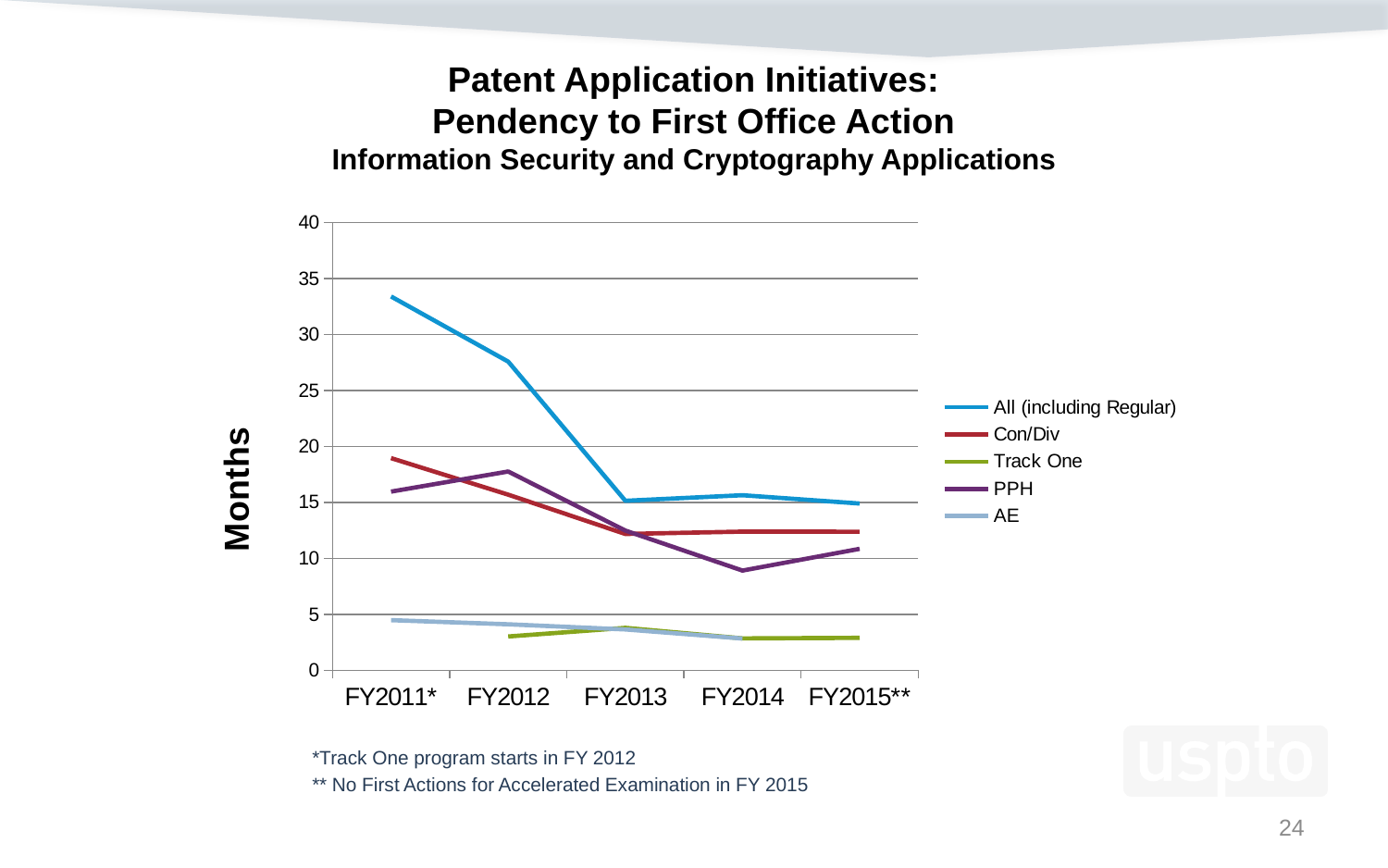

# Patent Application Initiatives: Pendency to First Office Action Information Security and Cryptography Applications

### Chart

| Category | All (including Regular) | Con/Div | Track One | PPH | AE |
|---|---|---|---|---|---|
| FY2011* | 33.4 | 18.96 | None | 15.96 | 4.48 |
| FY2012 | 27.58 | 15.69 | 3.02 | 17.76 | 4.11 |
| FY2013 | 15.14 | 12.18 | 3.79 | 12.48 | 3.65 |
| FY2014 | 15.64 | 12.39 | 2.85 | 8.91 | 2.84 |
| FY2015** | 14.9 | 12.38 | 2.9 | 10.85 | None |
*Track One program starts in FY 2012
** No First Actions for Accelerated Examination in FY 2015
24